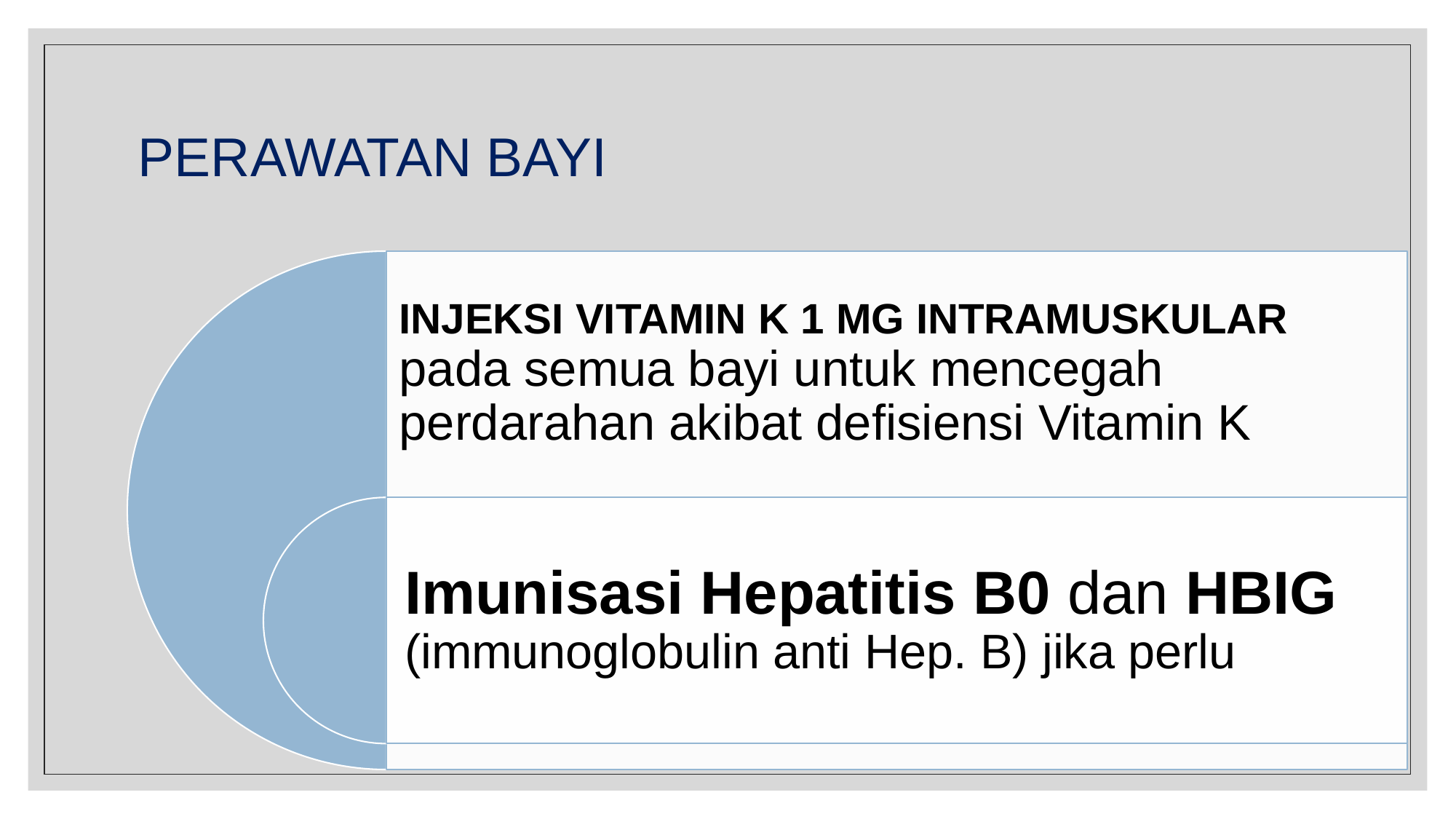

# PERAWATAN BAYI
INJEKSI VITAMIN K 1 MG INTRAMUSKULAR pada semua bayi untuk mencegah perdarahan akibat defisiensi Vitamin K
Imunisasi Hepatitis B0 dan HBIG (immunoglobulin anti Hep. B) jika perlu